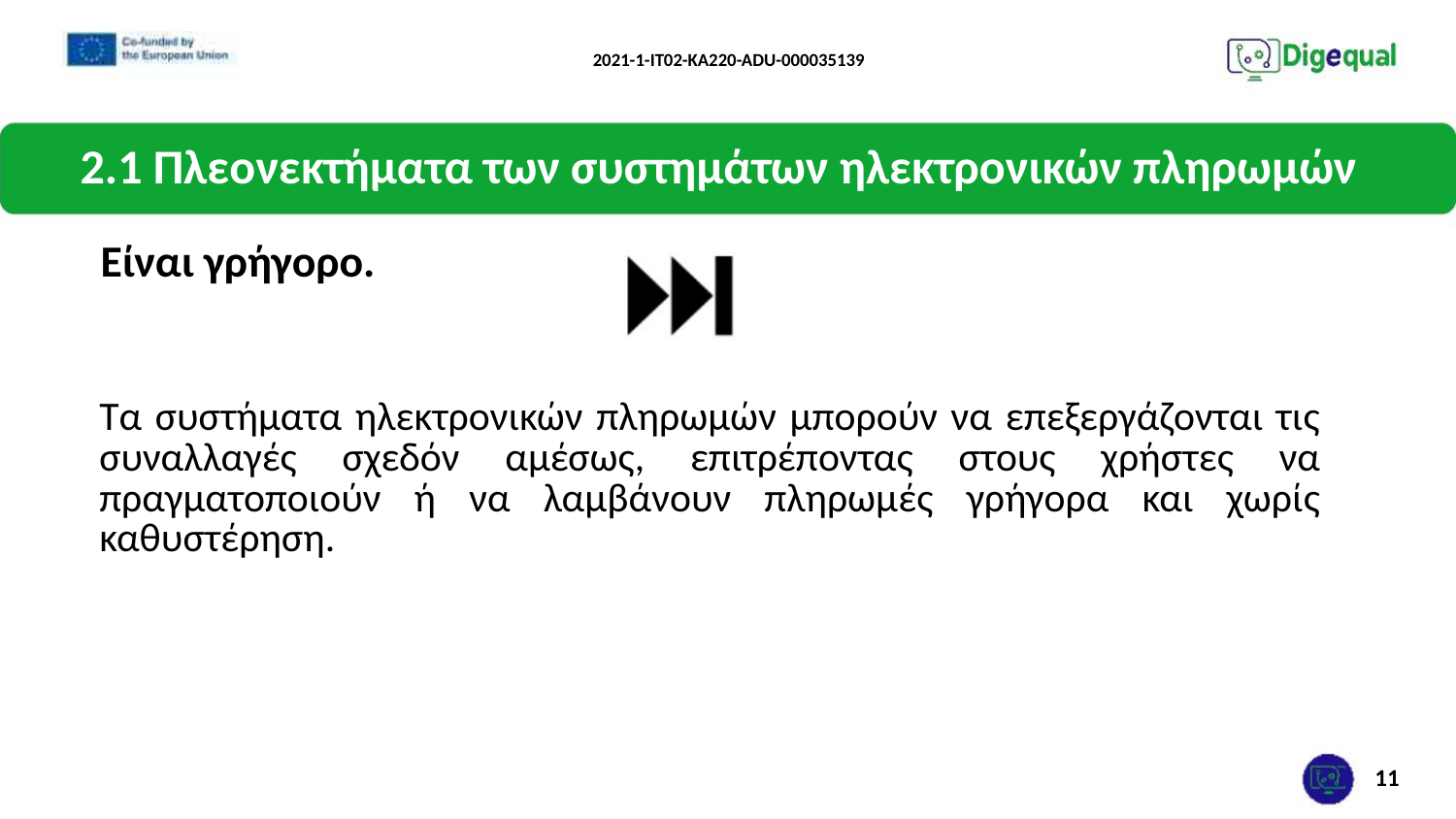

2021-1-IT02-KA220-ADU-000035139
2.1 Πλεονεκτήματα των συστημάτων ηλεκτρονικών πληρωμών
Είναι γρήγορο.
Τα συστήματα ηλεκτρονικών πληρωμών μπορούν να επεξεργάζονται τις συναλλαγές σχεδόν αμέσως, επιτρέποντας στους χρήστες να πραγματοποιούν ή να λαμβάνουν πληρωμές γρήγορα και χωρίς καθυστέρηση.

11